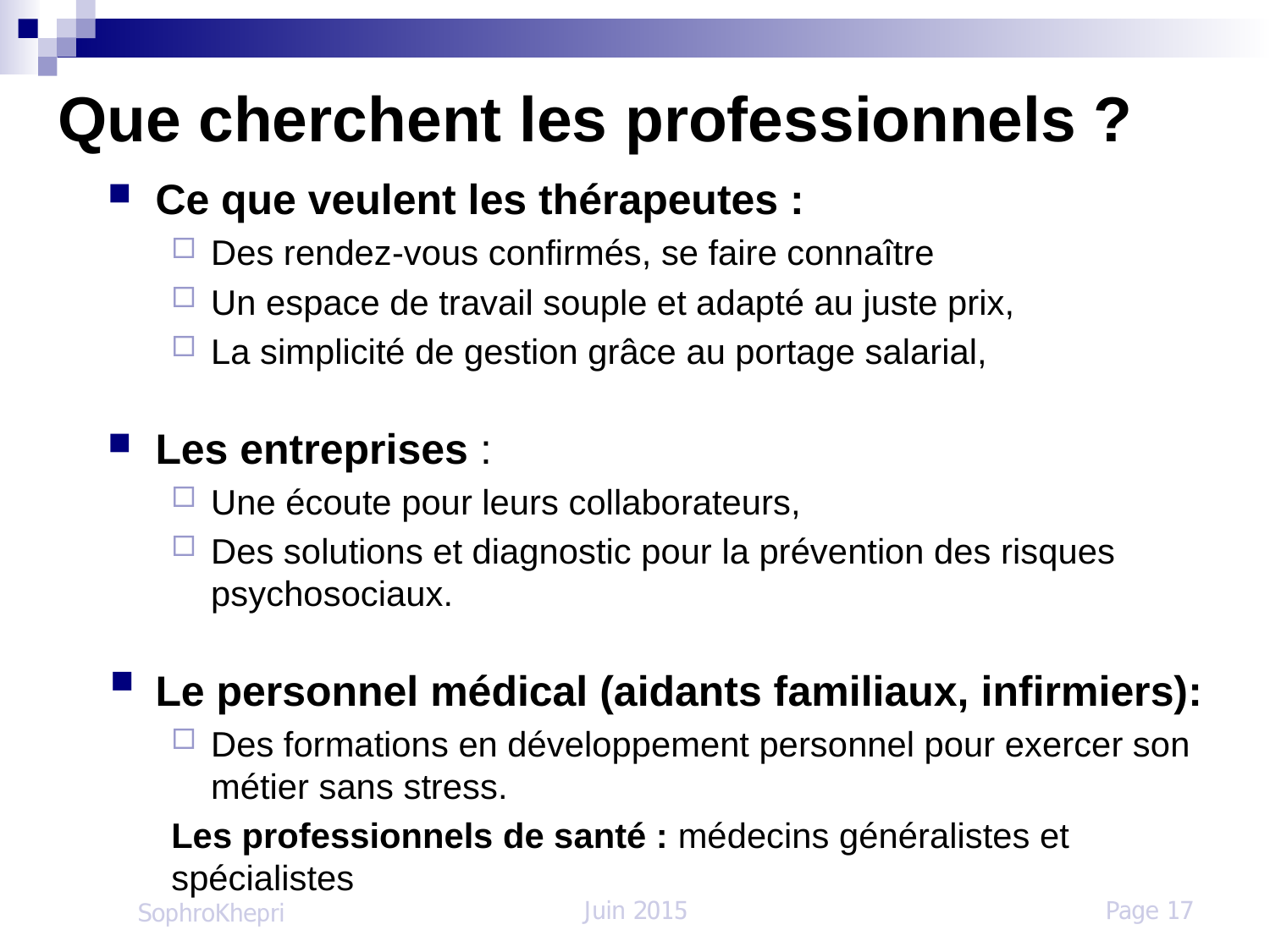

# Que cherchent les professionnels ?
Ce que veulent les thérapeutes :
Des rendez-vous confirmés, se faire connaître
Un espace de travail souple et adapté au juste prix,
La simplicité de gestion grâce au portage salarial,

Les entreprises :
Une écoute pour leurs collaborateurs,
Des solutions et diagnostic pour la prévention des risques psychosociaux.

Le personnel médical (aidants familiaux, infirmiers):
Des formations en développement personnel pour exercer son métier sans stress.
Les professionnels de santé : médecins généralistes et spécialistes

SophroKhepri
Juin 2015
Page 17